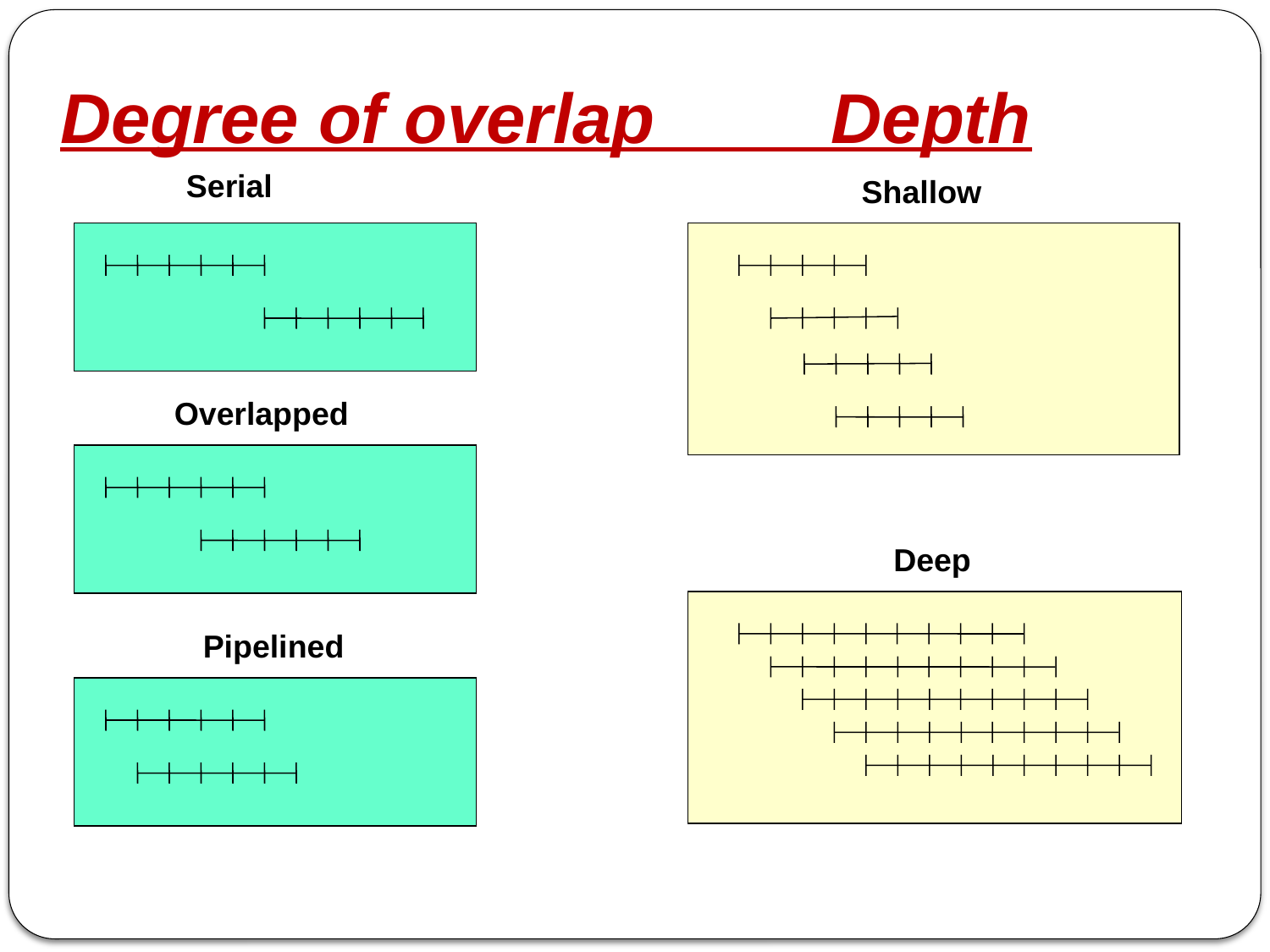

# Degree of overlap         Depth
Serial
Shallow

Overlapped

Deep

Pipelined